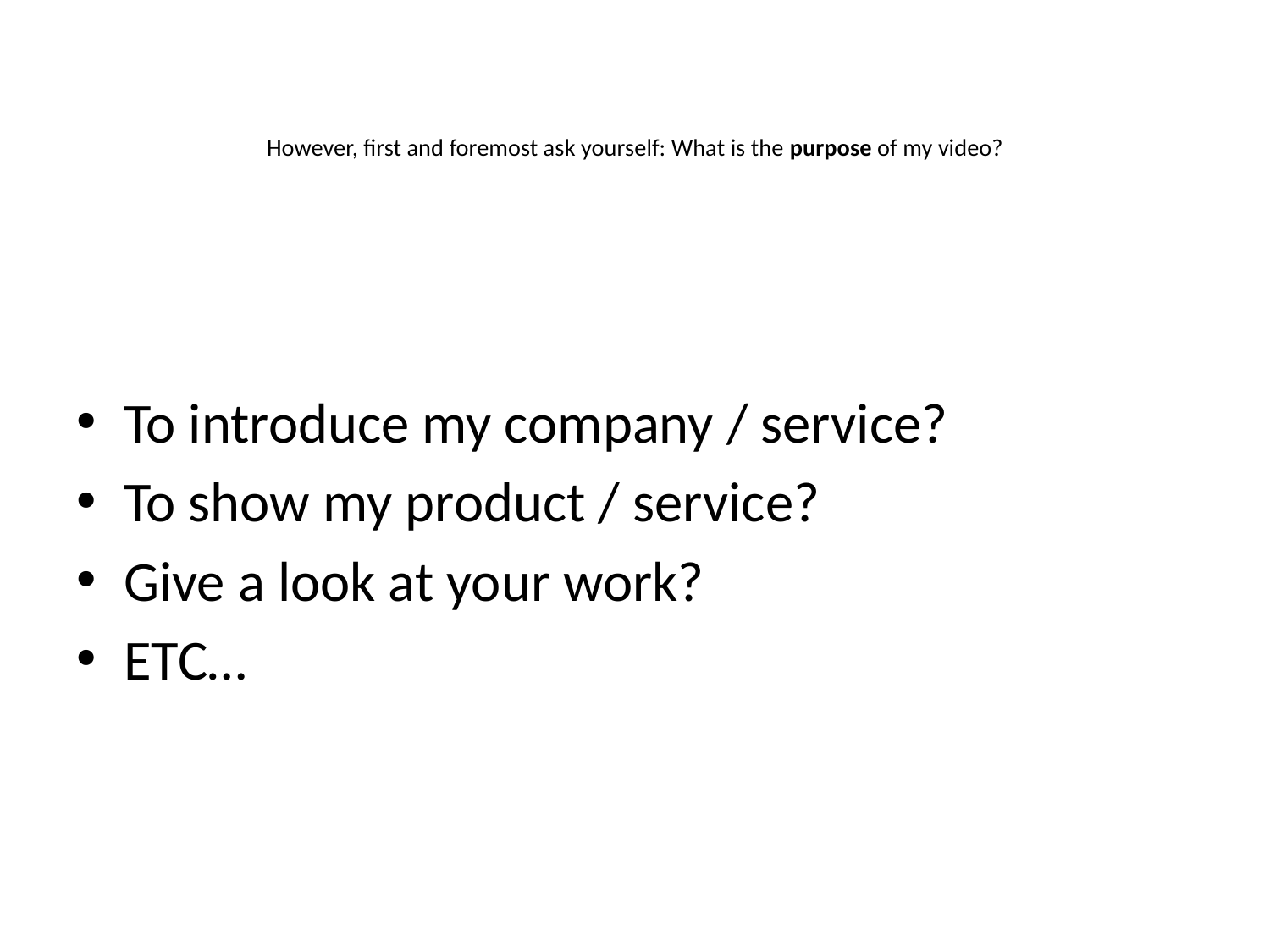

# However, first and foremost ask yourself: What is the purpose of my video?

To introduce my company / service?
To show my product / service?
Give a look at your work?
ETC…